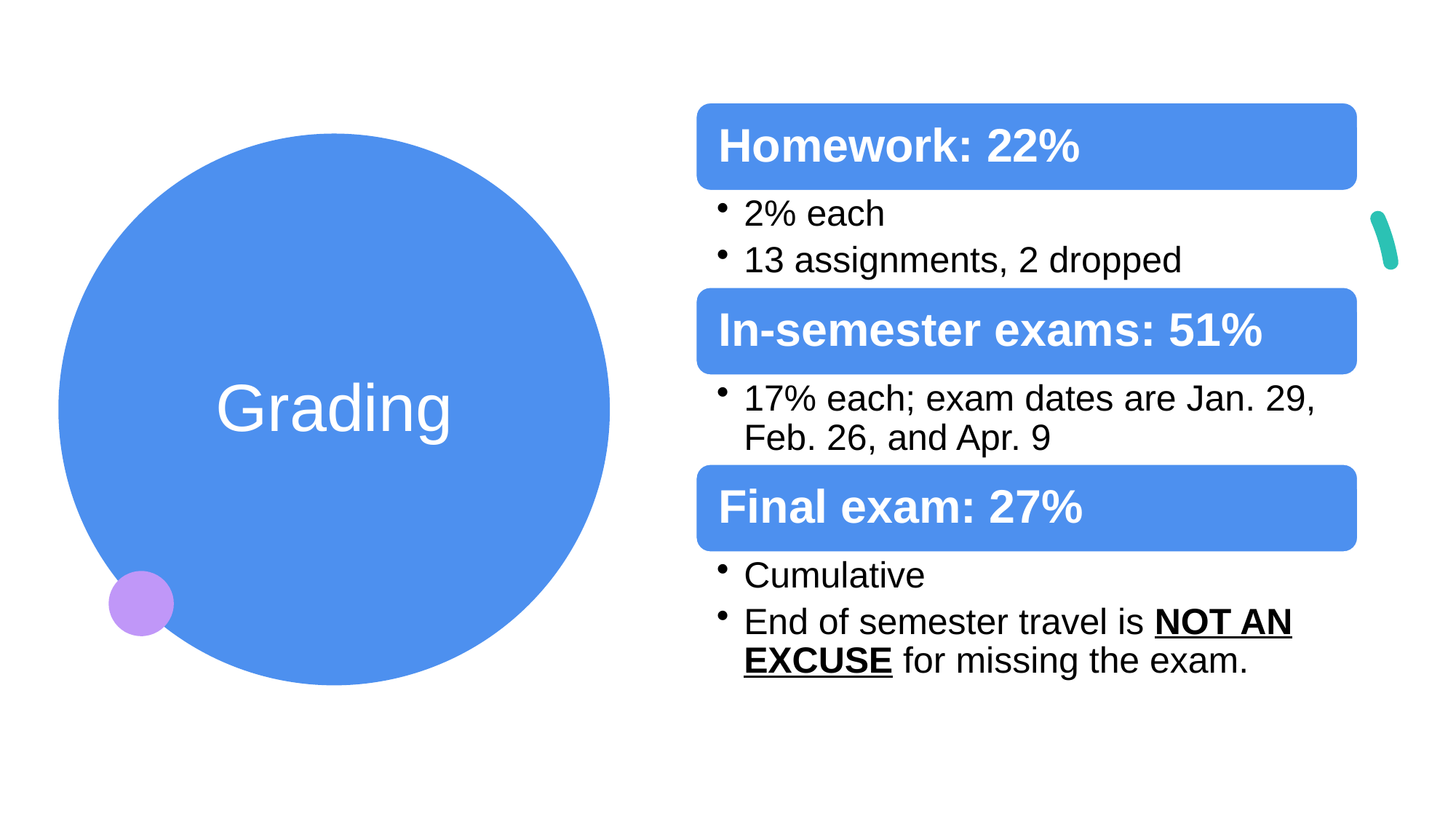

Homework: 22%
2% each
13 assignments, 2 dropped
In-semester exams: 51%
17% each; exam dates are Jan. 29, Feb. 26, and Apr. 9
Final exam: 27%
Cumulative
End of semester travel is NOT AN EXCUSE for missing the exam.
# Grading